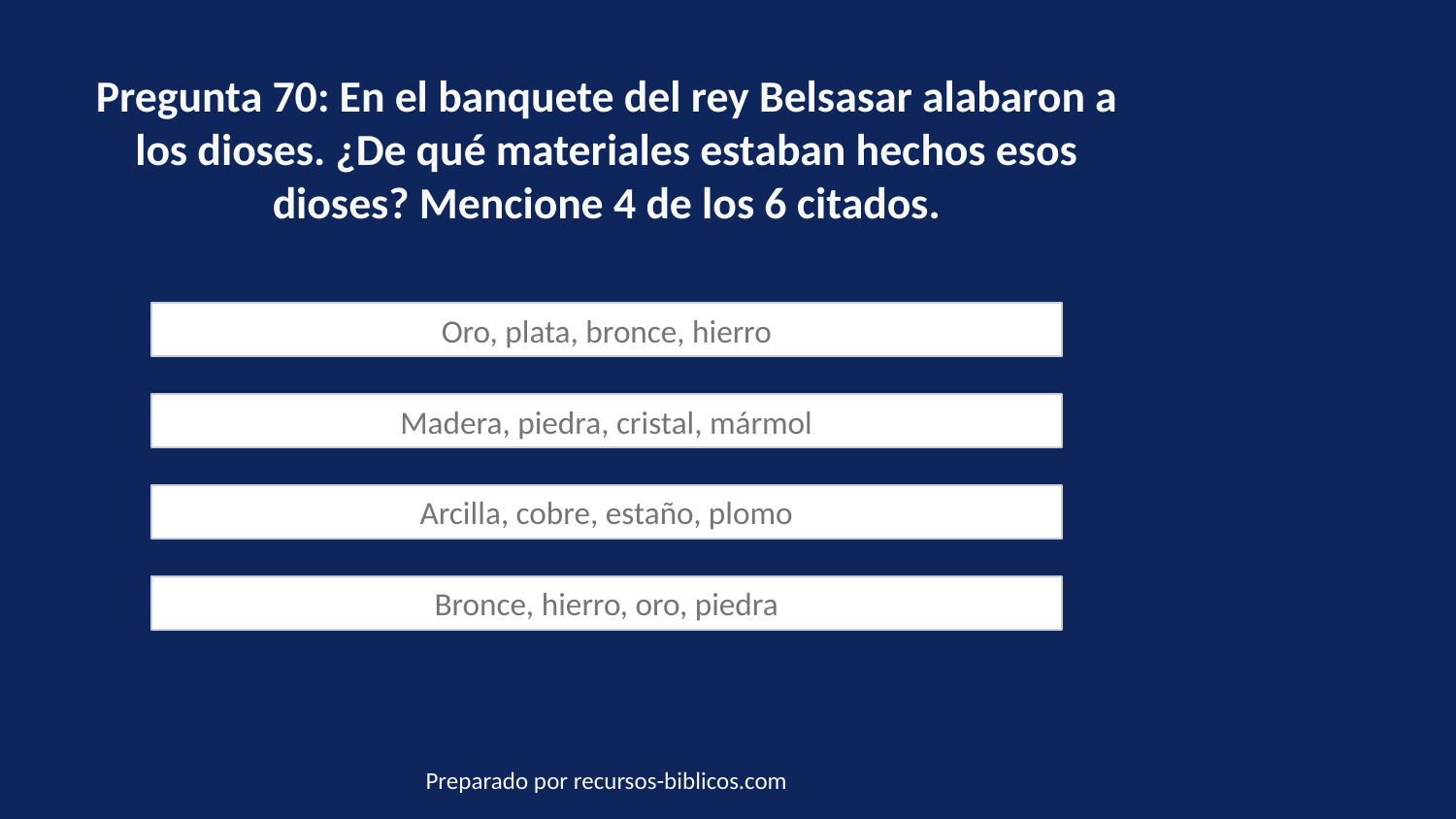

Pregunta 70: En el banquete del rey Belsasar alabaron a los dioses. ¿De qué materiales estaban hechos esos dioses? Mencione 4 de los 6 citados.
Oro, plata, bronce, hierro
Madera, piedra, cristal, mármol
Arcilla, cobre, estaño, plomo
Bronce, hierro, oro, piedra
Preparado por recursos-biblicos.com